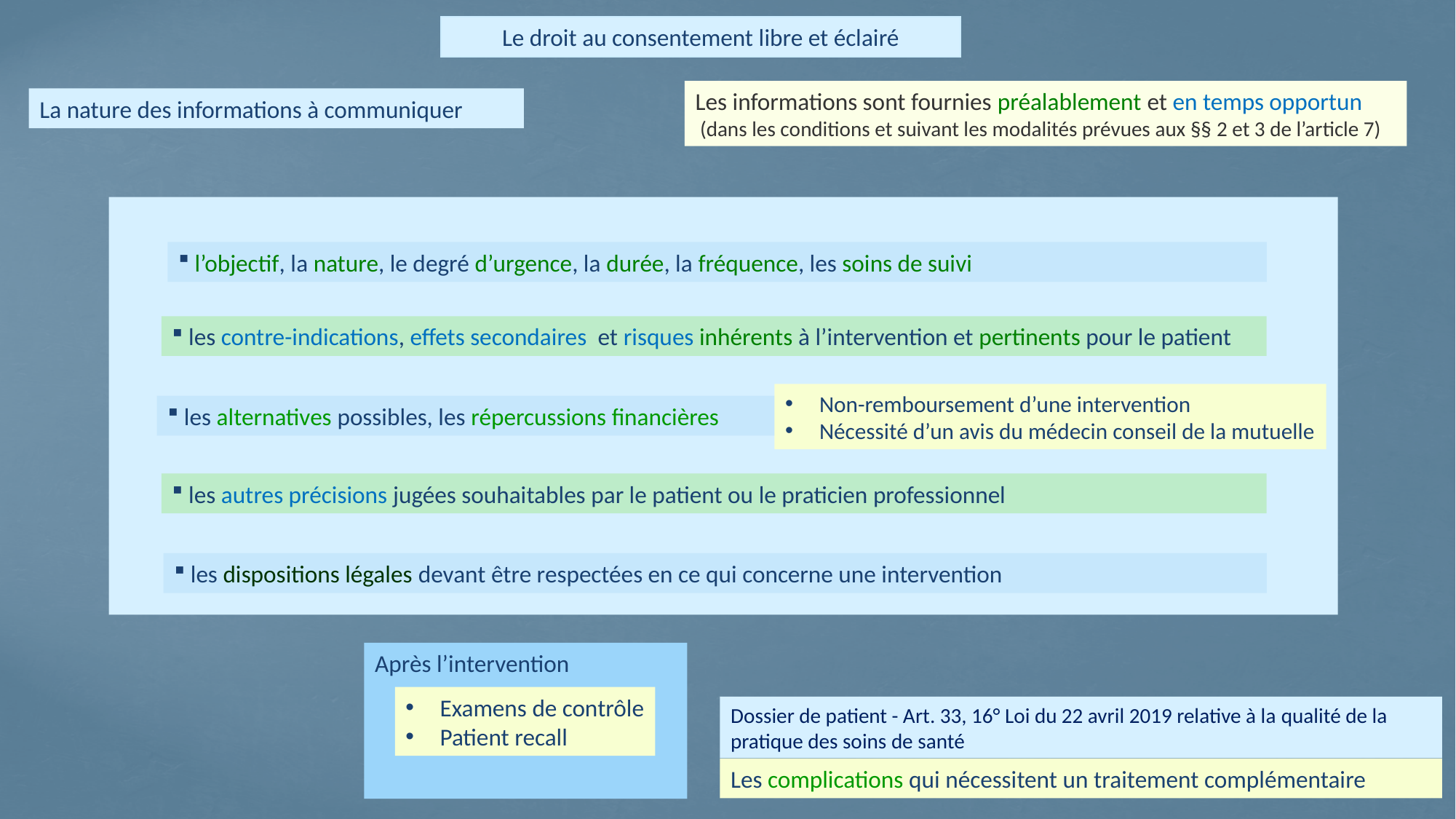

Le droit au consentement libre et éclairé
Les informations sont fournies préalablement et en temps opportun
 (dans les conditions et suivant les modalités prévues aux §§ 2 et 3 de l’article 7)
La nature des informations à communiquer

 l’objectif, la nature, le degré d’urgence, la durée, la fréquence, les soins de suivi
 les contre-indications, effets secondaires  et risques inhérents à l’intervention et pertinents pour le patient
Non-remboursement d’une intervention
Nécessité d’un avis du médecin conseil de la mutuelle
 les alternatives possibles, les répercussions financières
 les autres précisions jugées souhaitables par le patient ou le praticien professionnel
 les dispositions légales devant être respectées en ce qui concerne une intervention
Après l’intervention

Examens de contrôle
Patient recall
Dossier de patient - Art. 33, 16° Loi du 22 avril 2019 relative à la qualité de la pratique des soins de santé
Les complications qui nécessitent un traitement complémentaire